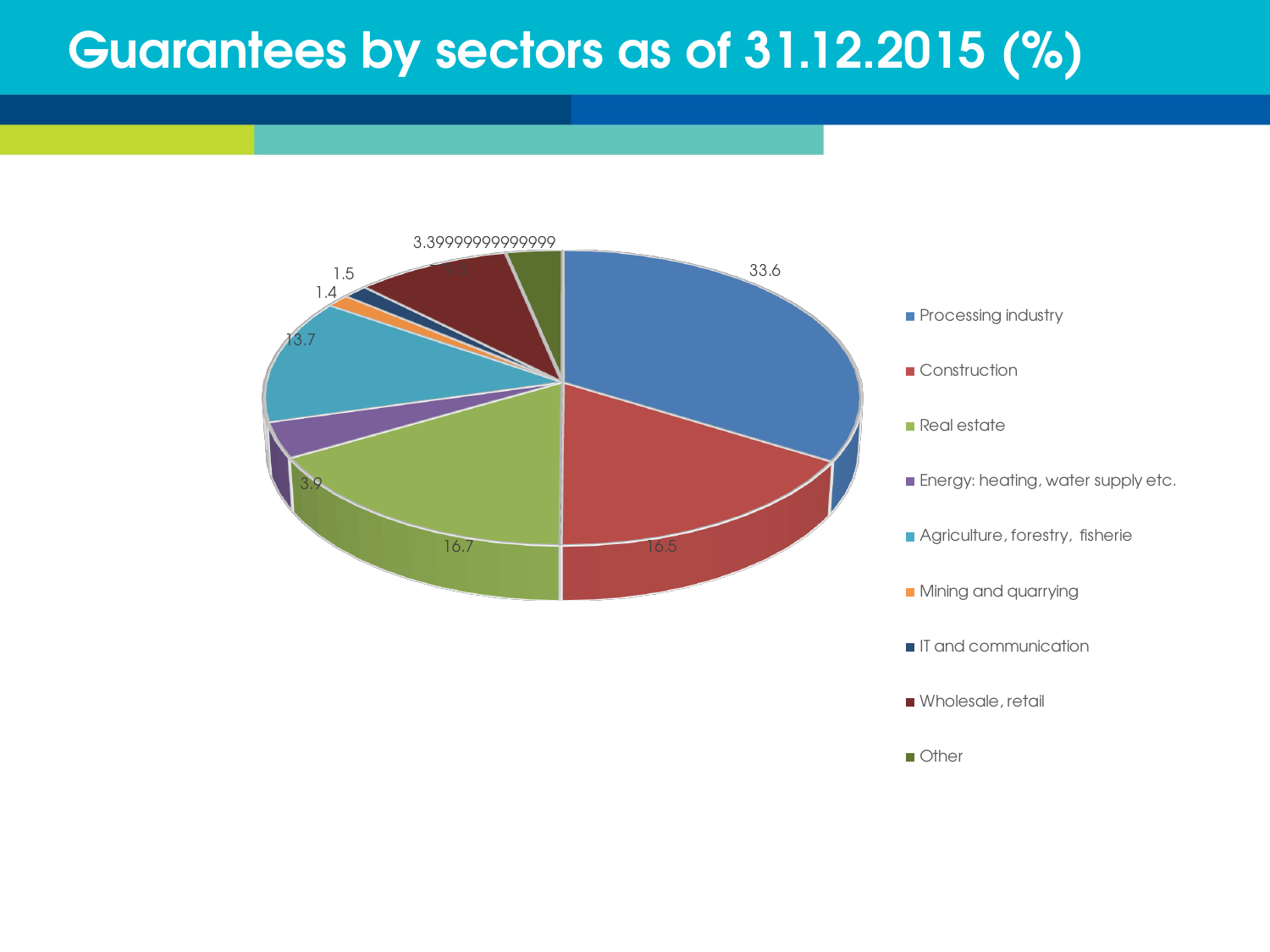

# Guarantees by sectors as of 31.12.2015 (%)

[unsupported chart]

[unsupported chart]

[unsupported chart]